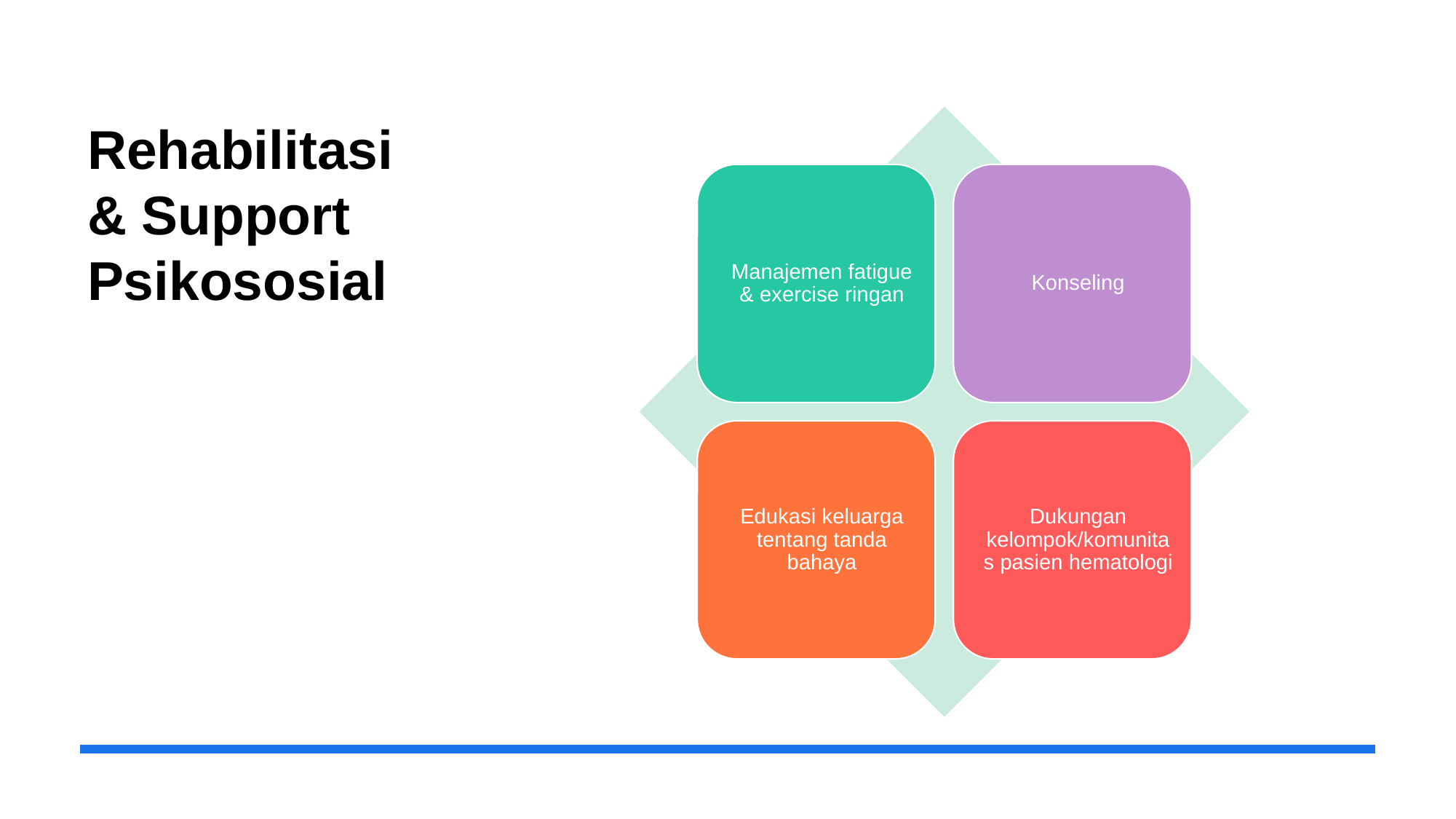

Manajemen fatigue & exercise ringan
Konseling
Edukasi keluarga tentang tanda bahaya
Dukungan kelompok/komunitas pasien hematologi
# Rehabilitasi & Support Psikososial